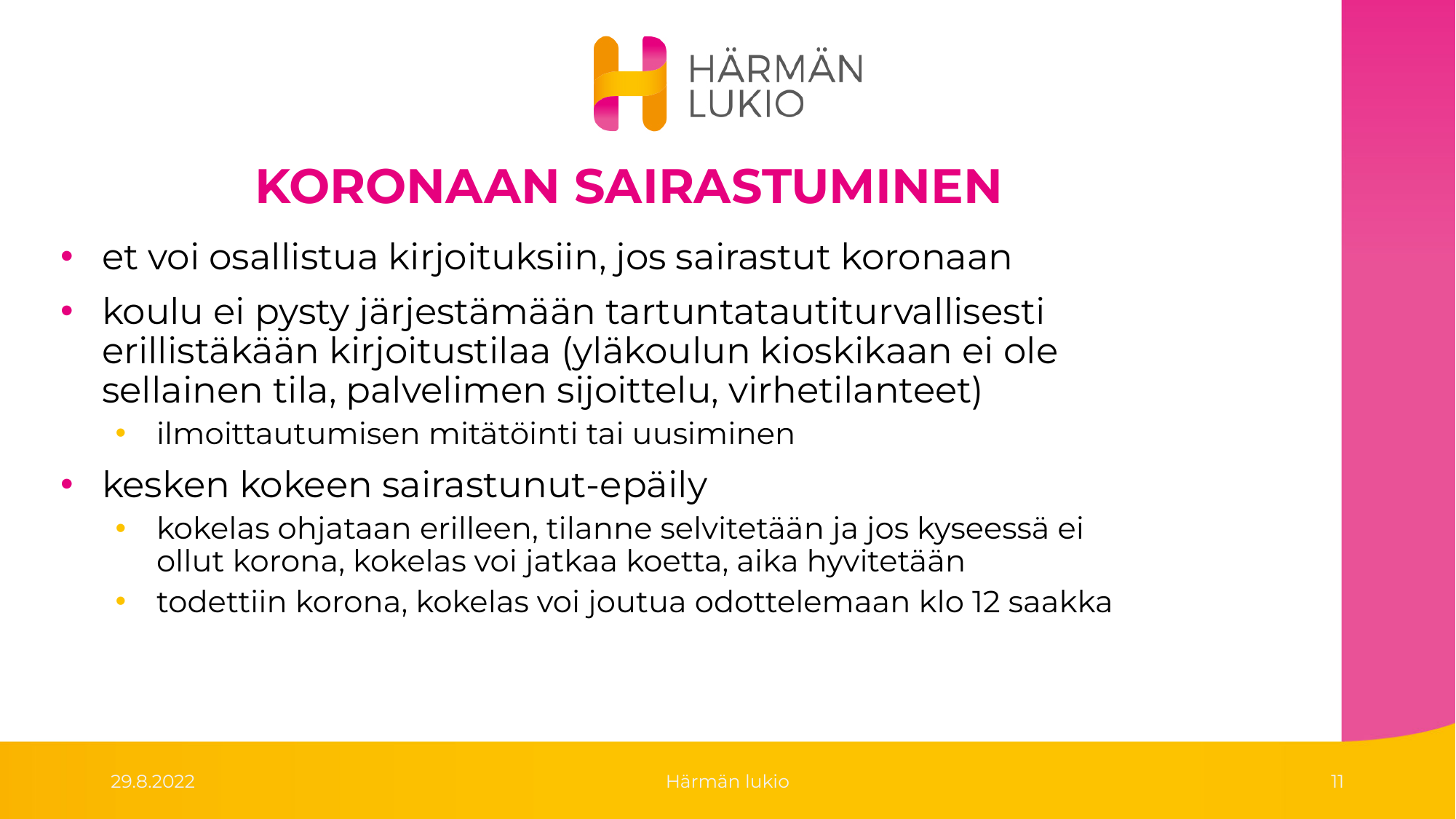

# KORONAAN SAIRASTUMINEN
et voi osallistua kirjoituksiin, jos sairastut koronaan
koulu ei pysty järjestämään tartuntatautiturvallisesti erillistäkään kirjoitustilaa (yläkoulun kioskikaan ei ole sellainen tila, palvelimen sijoittelu, virhetilanteet)
ilmoittautumisen mitätöinti tai uusiminen
kesken kokeen sairastunut-epäily
kokelas ohjataan erilleen, tilanne selvitetään ja jos kyseessä ei ollut korona, kokelas voi jatkaa koetta, aika hyvitetään
todettiin korona, kokelas voi joutua odottelemaan klo 12 saakka
29.8.2022
Härmän lukio
11